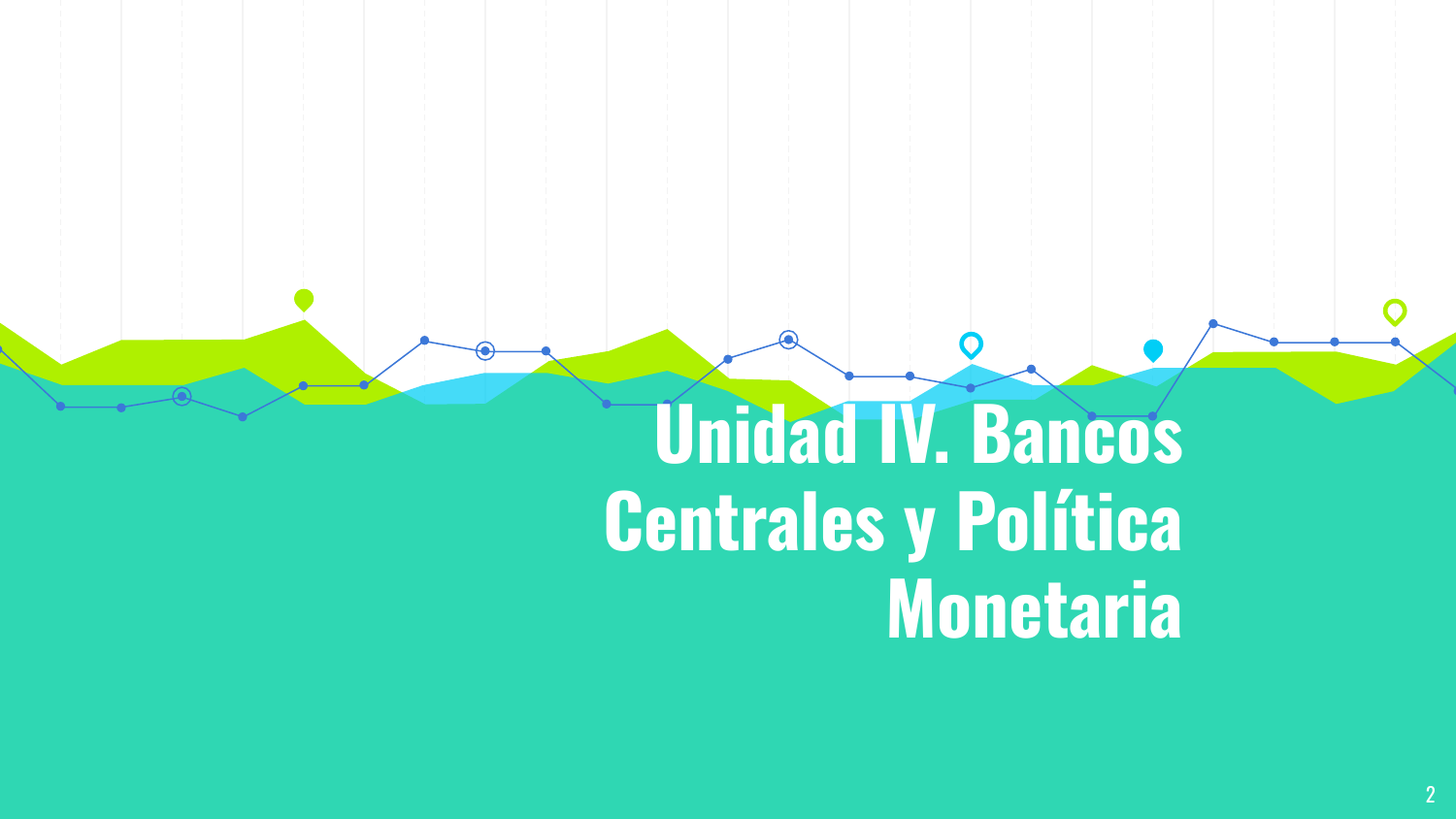

# Unidad IV. Bancos Centrales y Política Monetaria

2